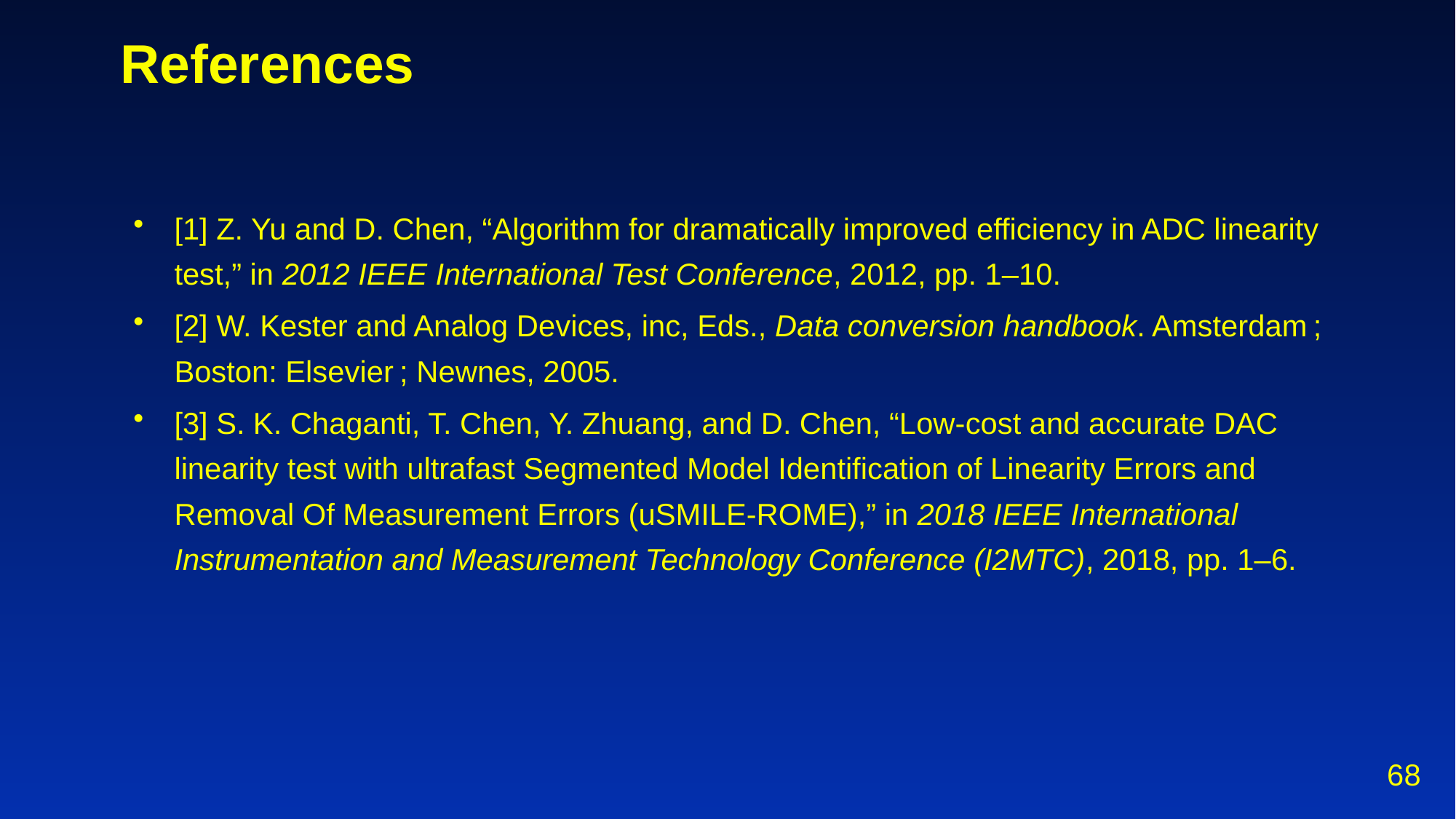

# References
[1] Z. Yu and D. Chen, “Algorithm for dramatically improved efficiency in ADC linearity test,” in 2012 IEEE International Test Conference, 2012, pp. 1–10.
[2] W. Kester and Analog Devices, inc, Eds., Data conversion handbook. Amsterdam ; Boston: Elsevier ; Newnes, 2005.
[3] S. K. Chaganti, T. Chen, Y. Zhuang, and D. Chen, “Low-cost and accurate DAC linearity test with ultrafast Segmented Model Identification of Linearity Errors and Removal Of Measurement Errors (uSMILE-ROME),” in 2018 IEEE International Instrumentation and Measurement Technology Conference (I2MTC), 2018, pp. 1–6.

68